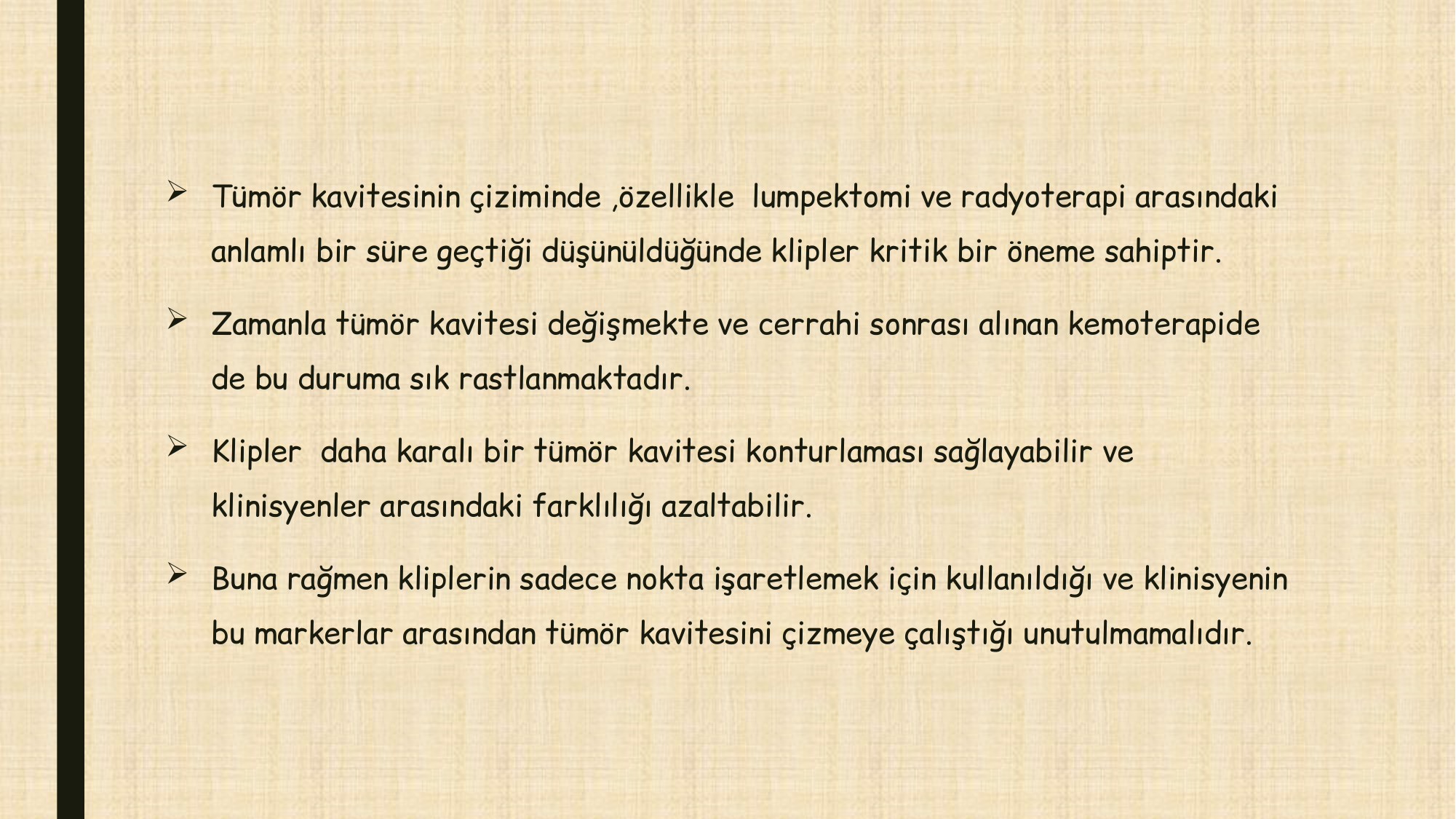

Tümör kavitesinin çiziminde ,özellikle  lumpektomi ve radyoterapi arasındaki anlamlı bir süre geçtiği düşünüldüğünde klipler kritik bir öneme sahiptir.
Zamanla tümör kavitesi değişmekte ve cerrahi sonrası alınan kemoterapide de bu duruma sık rastlanmaktadır.
Klipler  daha karalı bir tümör kavitesi konturlaması sağlayabilir ve klinisyenler arasındaki farklılığı azaltabilir.
Buna rağmen kliplerin sadece nokta işaretlemek için kullanıldığı ve klinisyenin bu markerlar arasından tümör kavitesini çizmeye çalıştığı unutulmamalıdır.